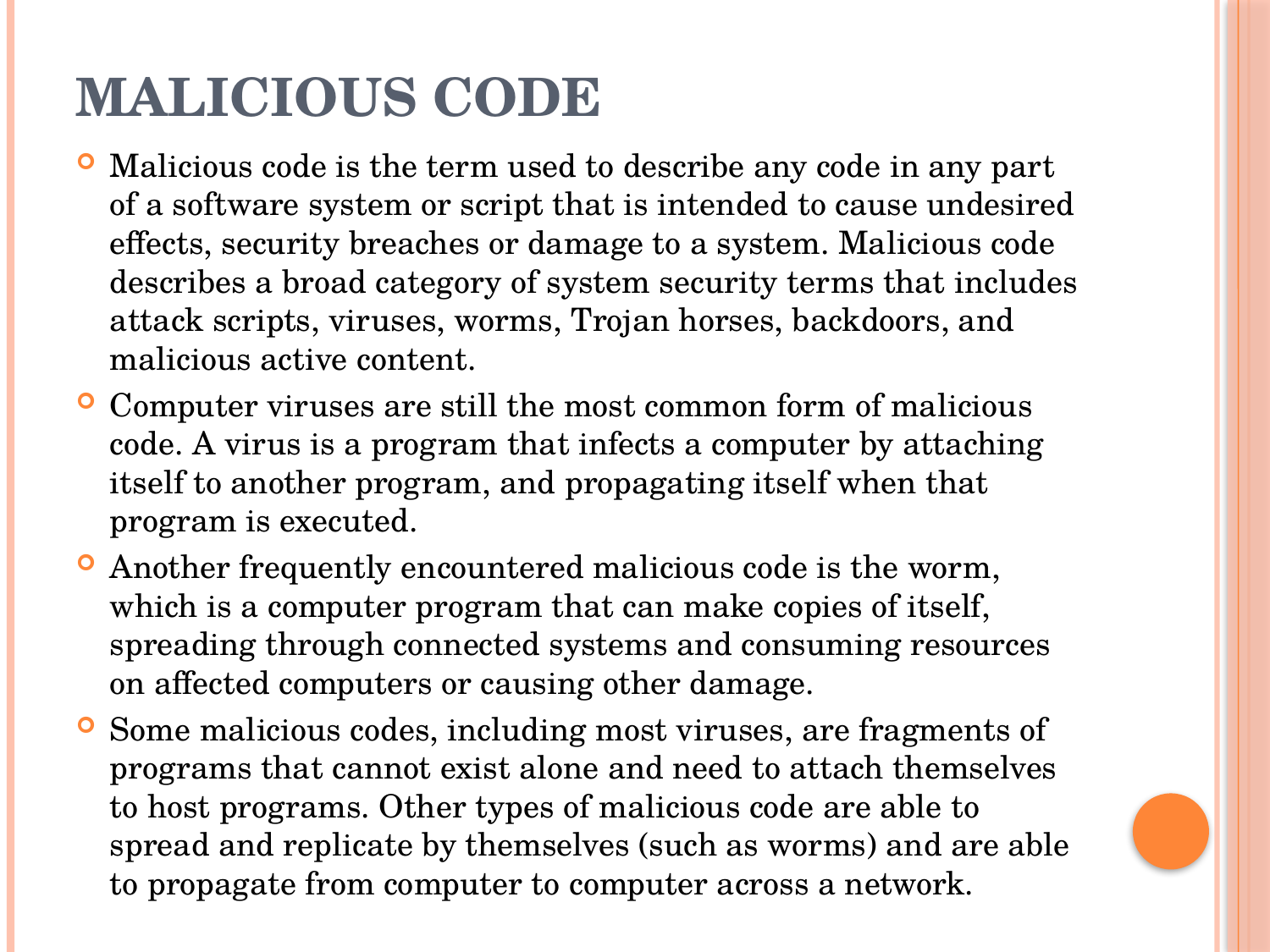

# Malicious Code
Malicious code is the term used to describe any code in any part of a software system or script that is intended to cause undesired effects, security breaches or damage to a system. Malicious code describes a broad category of system security terms that includes attack scripts, viruses, worms, Trojan horses, backdoors, and malicious active content.
Computer viruses are still the most common form of malicious code. A virus is a program that infects a computer by attaching itself to another program, and propagating itself when that program is executed.
Another frequently encountered malicious code is the worm, which is a computer program that can make copies of itself, spreading through connected systems and consuming resources on affected computers or causing other damage.
Some malicious codes, including most viruses, are fragments of programs that cannot exist alone and need to attach themselves to host programs. Other types of malicious code are able to spread and replicate by themselves (such as worms) and are able to propagate from computer to computer across a network.